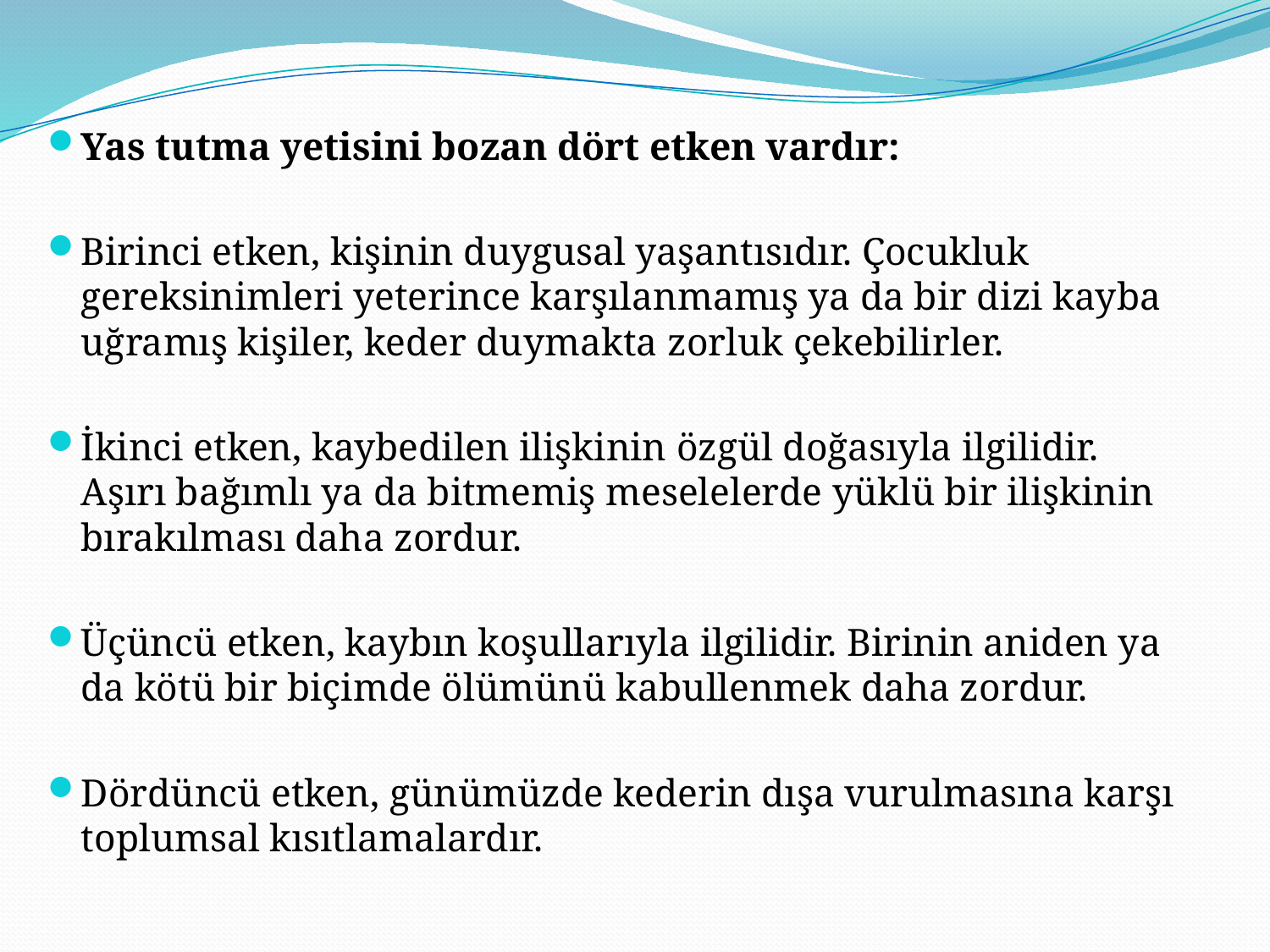

Yas tutma yetisini bozan dört etken vardır:

Birinci etken, kişinin duygusal yaşantısıdır. Çocukluk gereksinimleri yeterince karşılanmamış ya da bir dizi kayba uğramış kişiler, keder duymakta zorluk çekebilirler.

İkinci etken, kaybedilen ilişkinin özgül doğasıyla ilgilidir. Aşırı bağımlı ya da bitmemiş meselelerde yüklü bir ilişkinin bırakılması daha zordur.

Üçüncü etken, kaybın koşullarıyla ilgilidir. Birinin aniden ya da kötü bir biçimde ölümünü kabullenmek daha zordur.

Dördüncü etken, günümüzde kederin dışa vurulmasına karşı toplumsal kısıtlamalardır.